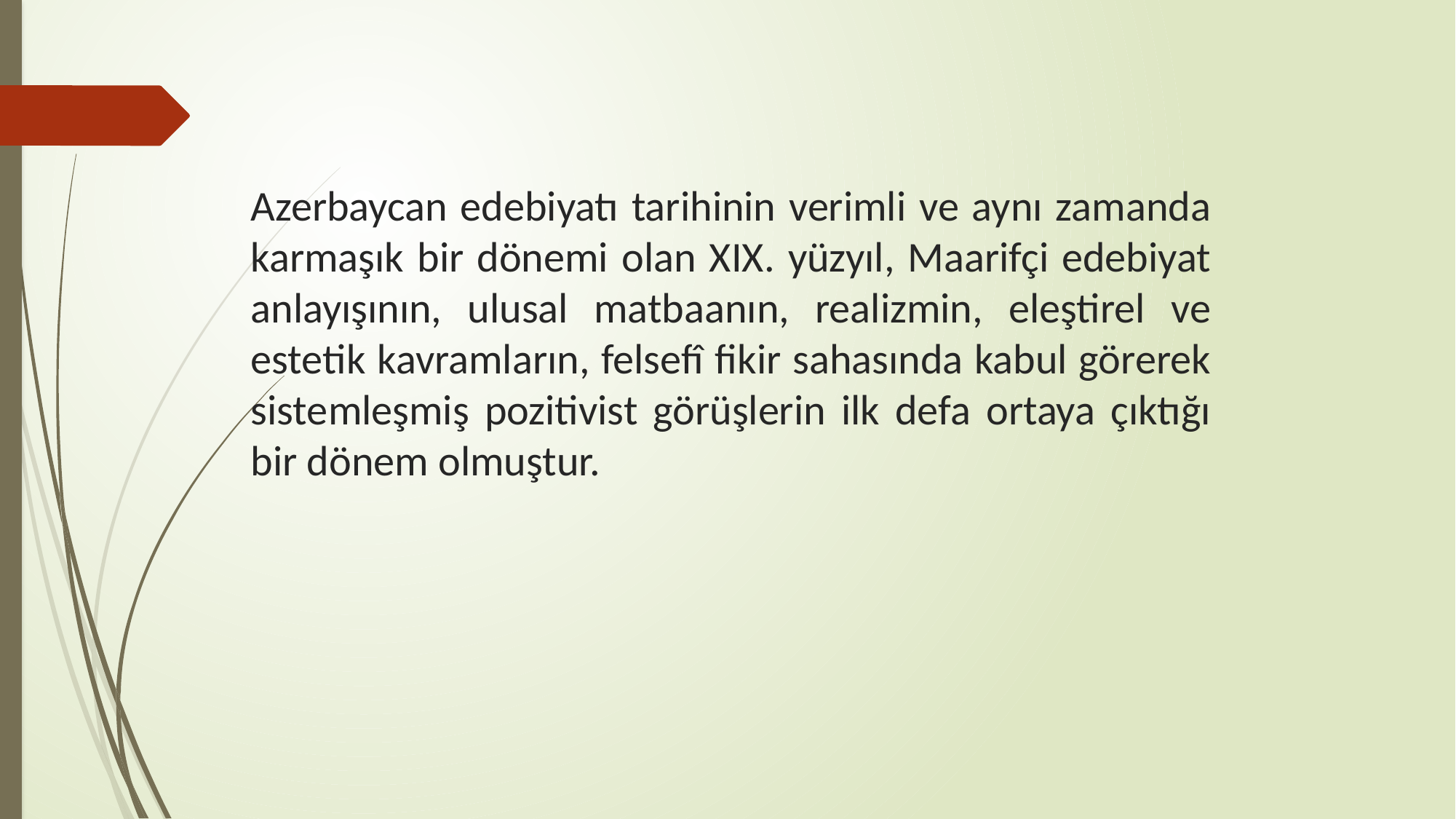

# Azerbaycan edebiyatı tarihinin verimli ve aynı zamanda karmaşık bir dönemi olan XIX. yüzyıl, Maarifçi edebiyat anlayışının, ulusal matbaanın, realizmin, eleştirel ve estetik kavramların, felsefî fikir sahasında kabul görerek sistemleşmiş pozitivist görüşlerin ilk defa ortaya çıktığı bir dönem olmuştur.